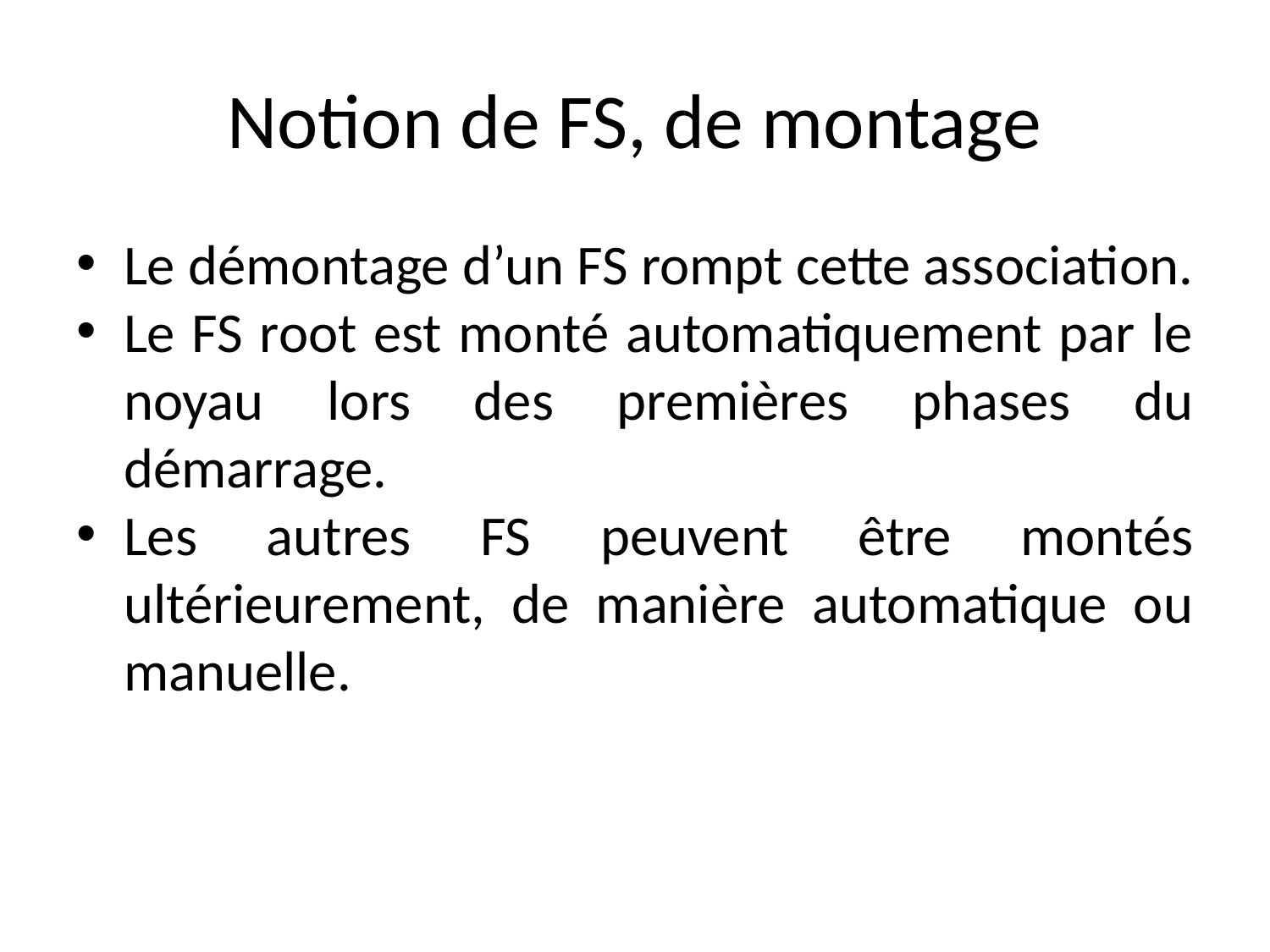

Notion de FS, de montage
Le démontage d’un FS rompt cette association.
Le FS root est monté automatiquement par le noyau lors des premières phases du démarrage.
Les autres FS peuvent être montés ultérieurement, de manière automatique ou manuelle.